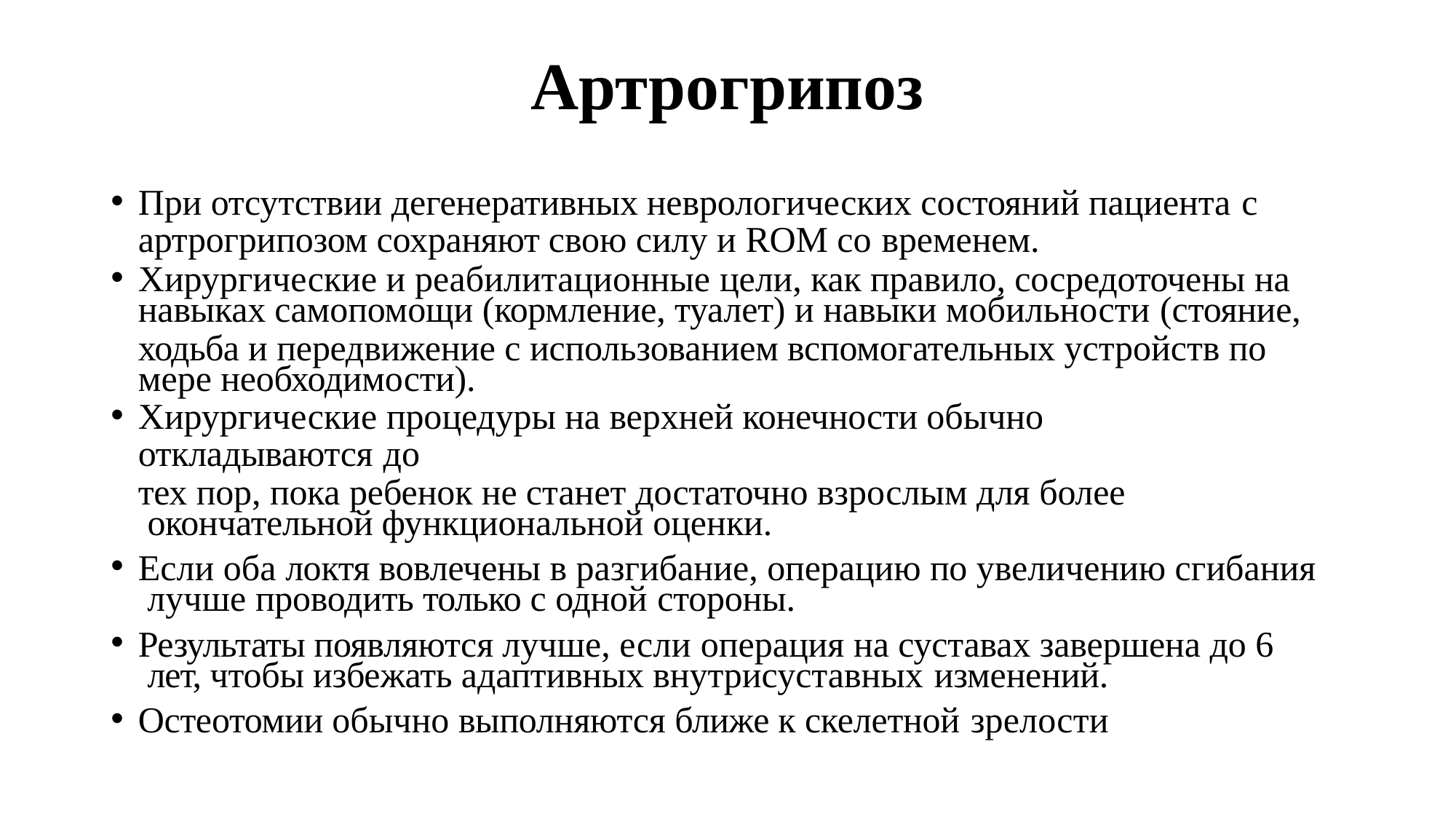

# Артрогрипоз
При отсутствии дегенеративных неврологических состояний пациента с
артрогрипозом сохраняют свою силу и ROM со временем.
Хирургические и реабилитационные цели, как правило, сосредоточены на
навыках cамопомощи (кормление, туалет) и навыки мобильности (стояние,
ходьба и передвижение с использованием вспомогательных устройств по  мере необходимости).
Хирургические процедуры на верхней конечности обычно откладываются до
тех пор, пока ребенок не станет достаточно взрослым для более  окончательной функциональной оценки.
Если оба локтя вовлечены в разгибание, операцию по увеличению сгибания  лучше проводить только с одной стороны.
Результаты появляются лучше, если операция на суставах завершена до 6  лет, чтобы избежать адаптивных внутрисуставных изменений.
Остеотомии обычно выполняются ближе к скелетной зрелости